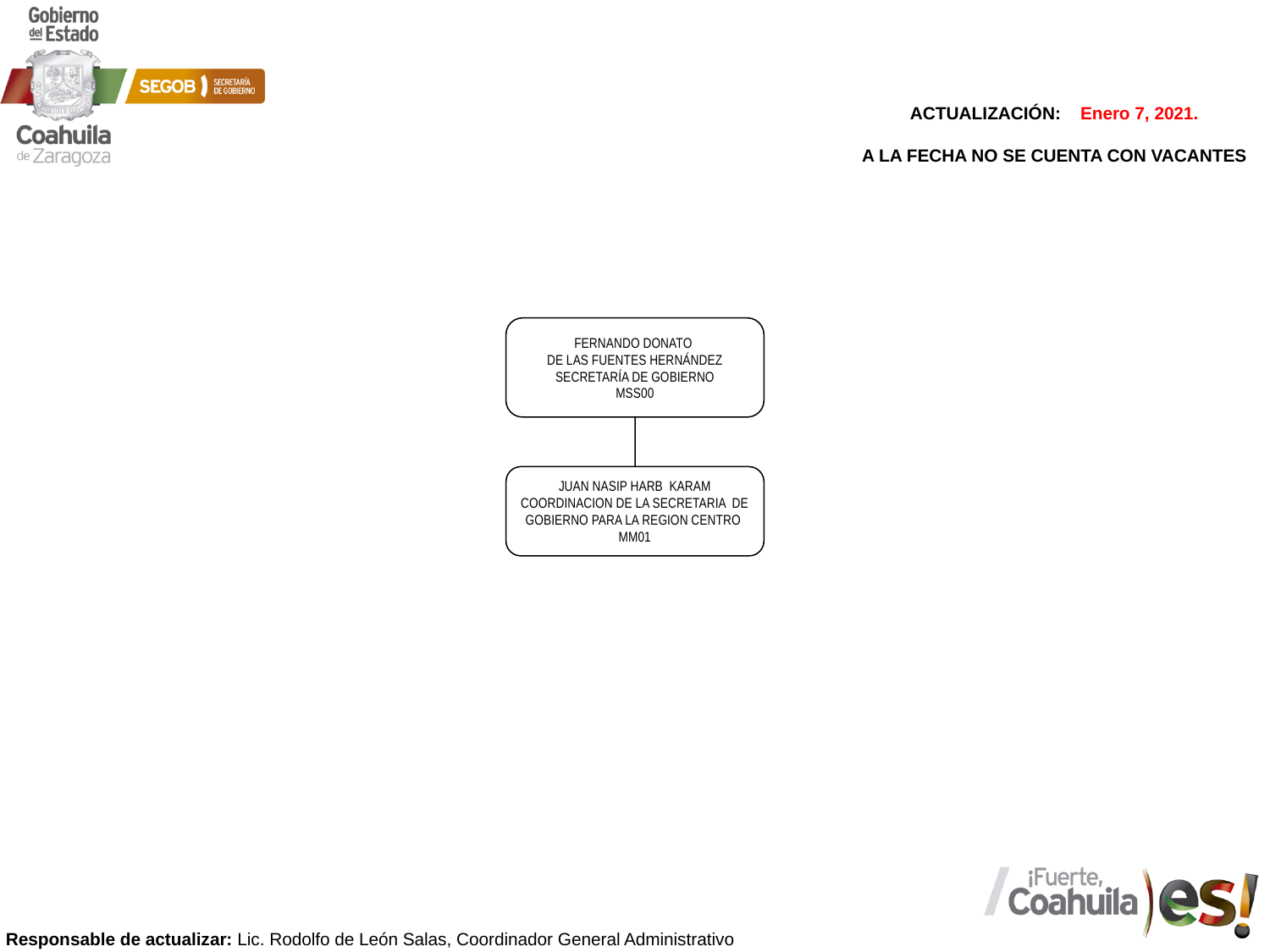

FERNANDO DONATO
DE LAS FUENTES HERNÁNDEZ
SECRETARÍA DE GOBIERNO
MSS00

JUAN NASIP HARB  KARAM
COORDINACION DE LA SECRETARIA  DE
GOBIERNO PARA LA REGION CENTRO
MM01